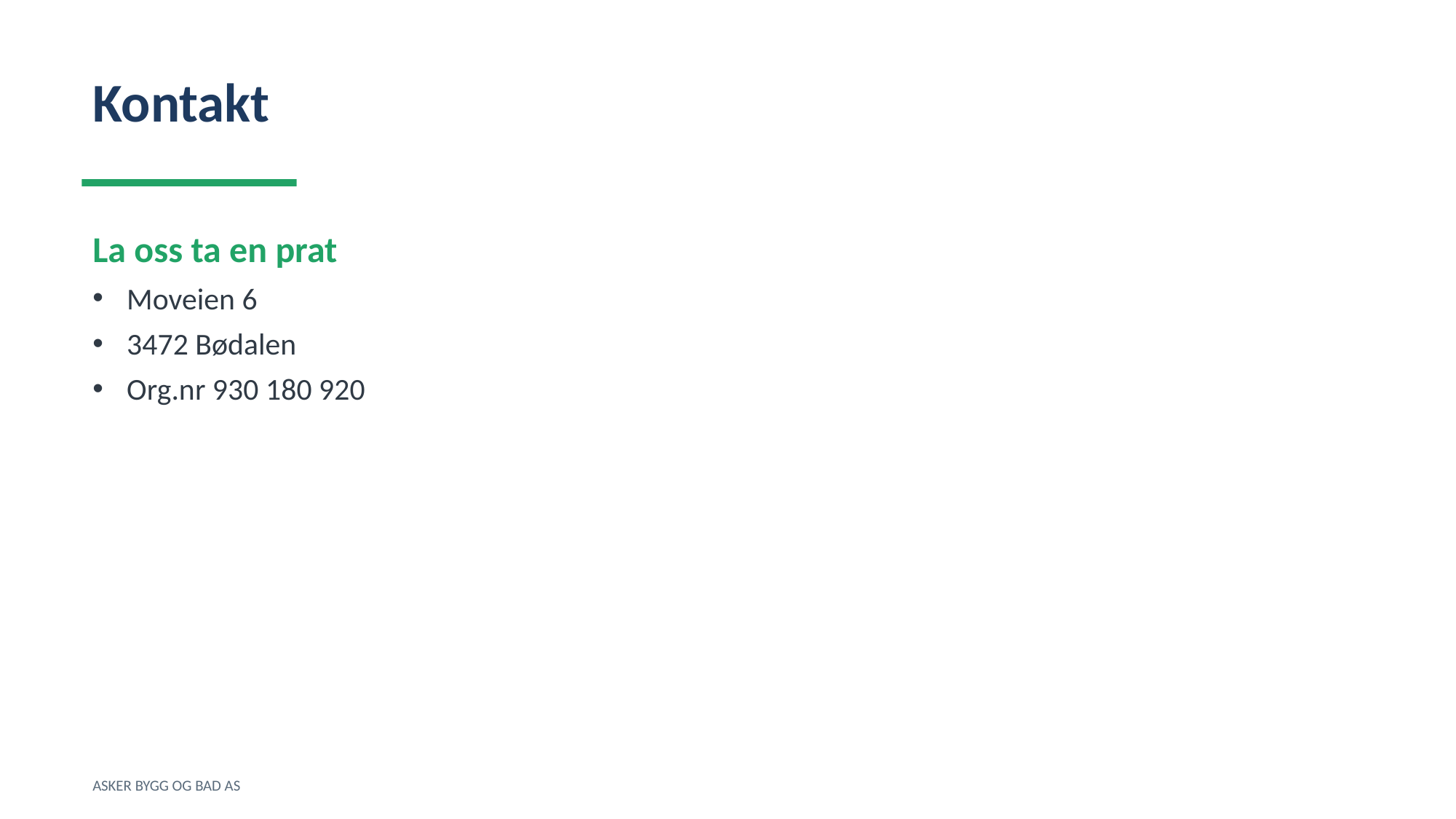

Kontakt

La oss ta en prat
Moveien 6
3472 Bødalen
Org.nr 930 180 920
ASKER BYGG OG BAD AS